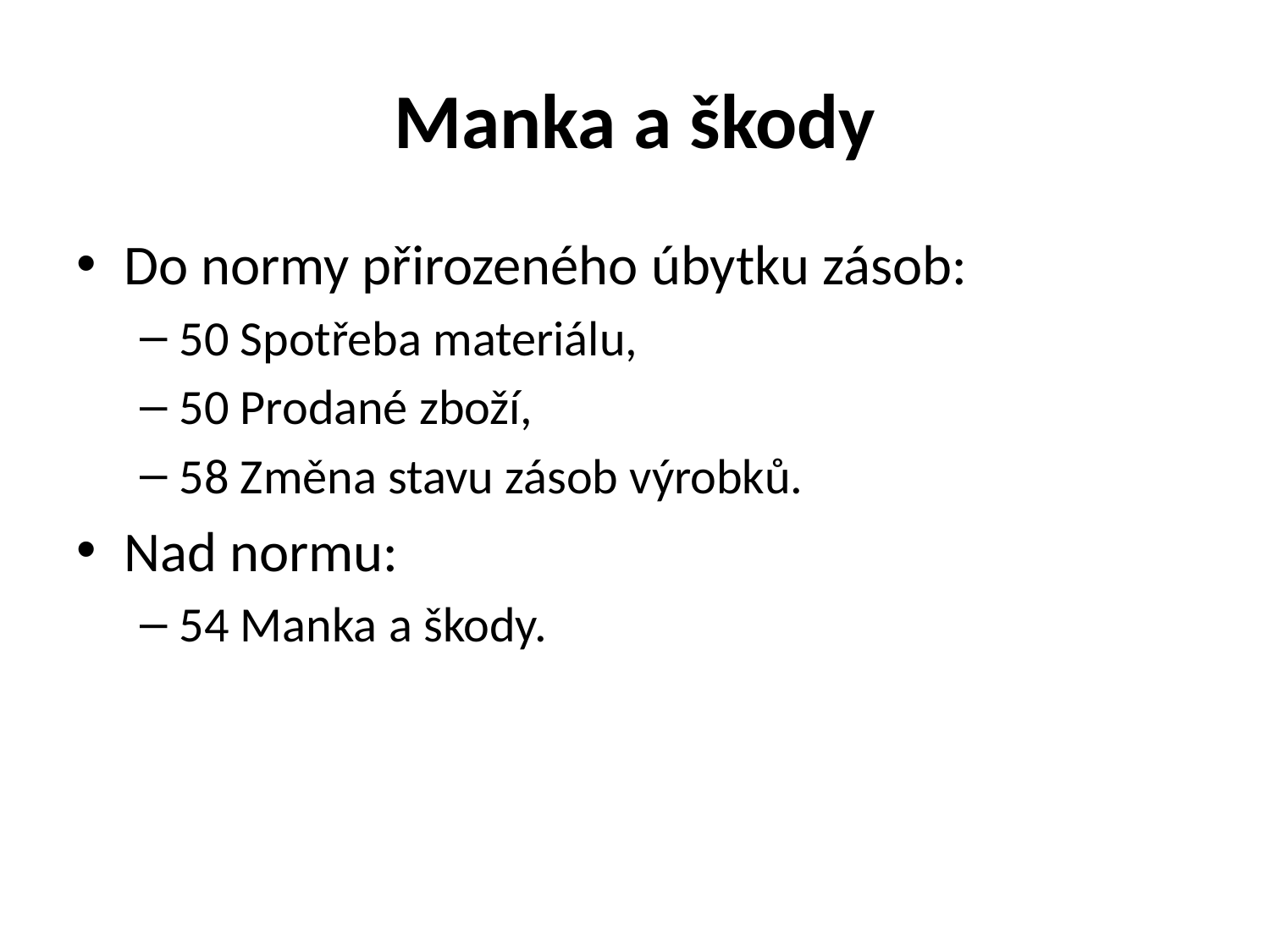

# Manka a škody
Do normy přirozeného úbytku zásob:
50 Spotřeba materiálu,
50 Prodané zboží,
58 Změna stavu zásob výrobků.
Nad normu:
54 Manka a škody.